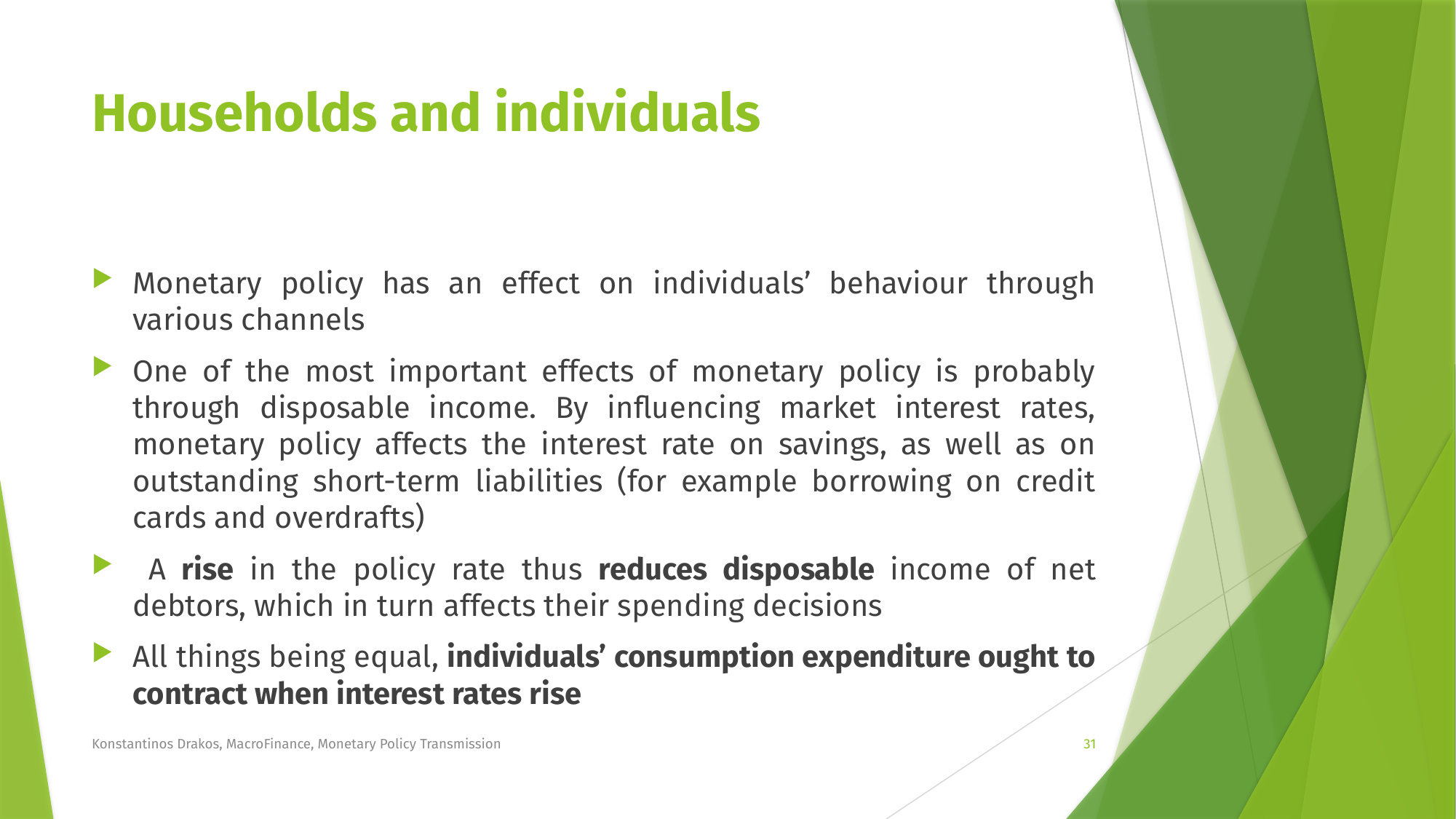

# Households and individuals
Monetary policy has an effect on individuals’ behaviour through various channels
One of the most important effects of monetary policy is probably through disposable income. By influencing market interest rates, monetary policy affects the interest rate on savings, as well as on outstanding short-term liabilities (for example borrowing on credit cards and overdrafts)
 A rise in the policy rate thus reduces disposable income of net debtors, which in turn affects their spending decisions
All things being equal, individuals’ consumption expenditure ought to contract when interest rates rise

Konstantinos Drakos, MacroFinance, Monetary Policy Transmission
31